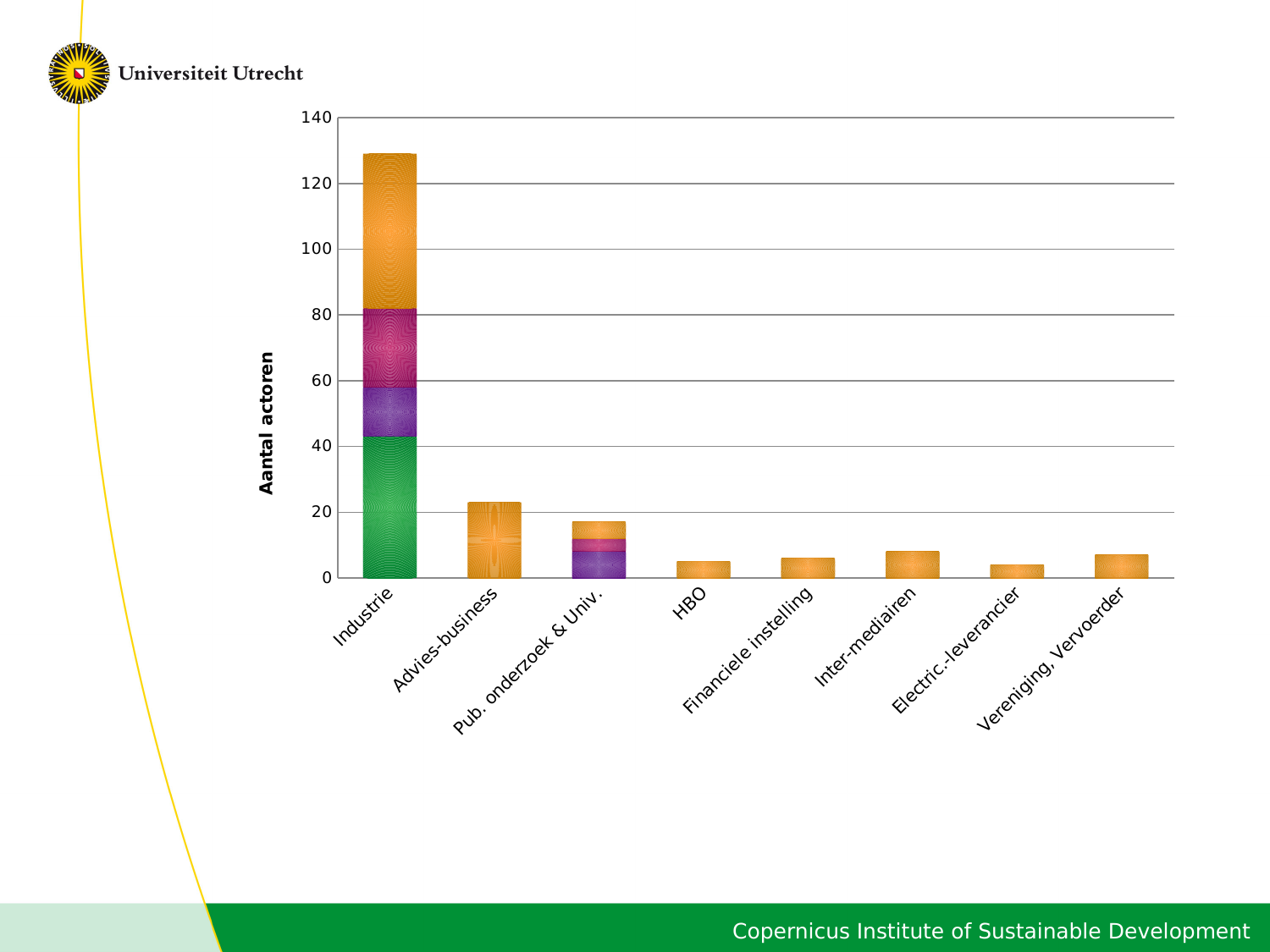

### Chart

| Category | Alleen Wafer-gebaseerd | Alleen Dunne-laag | Beiden | Overig/Totaal |
|---|---|---|---|---|
| Industrie | 43.0 | 15.0 | 24.0 | 47.0 |
| Advies-business | None | None | None | 23.0 |
| Pub. onderzoek & Univ. | 0.0 | 8.0 | 4.0 | 5.0 |
| HBO | None | None | None | 5.0 |
| Financiele instelling | None | None | None | 6.0 |
| Inter-mediairen | None | None | None | 8.0 |
| Electric.-leverancier | None | None | None | 4.0 |
| Vereniging, Vervoerder | None | None | None | 7.0 |